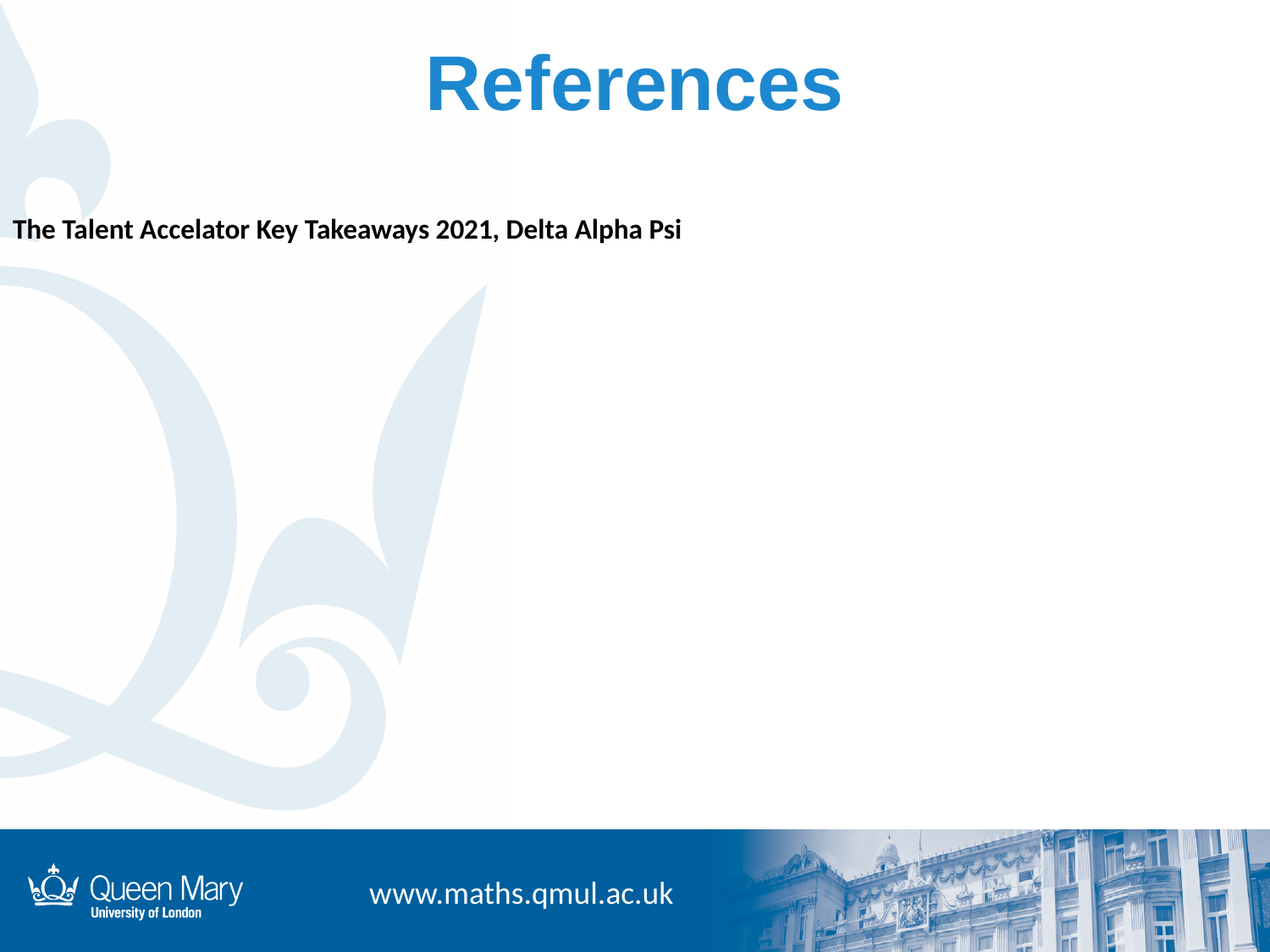

# References
The Talent Accelator Key Takeaways 2021, Delta Alpha Psi